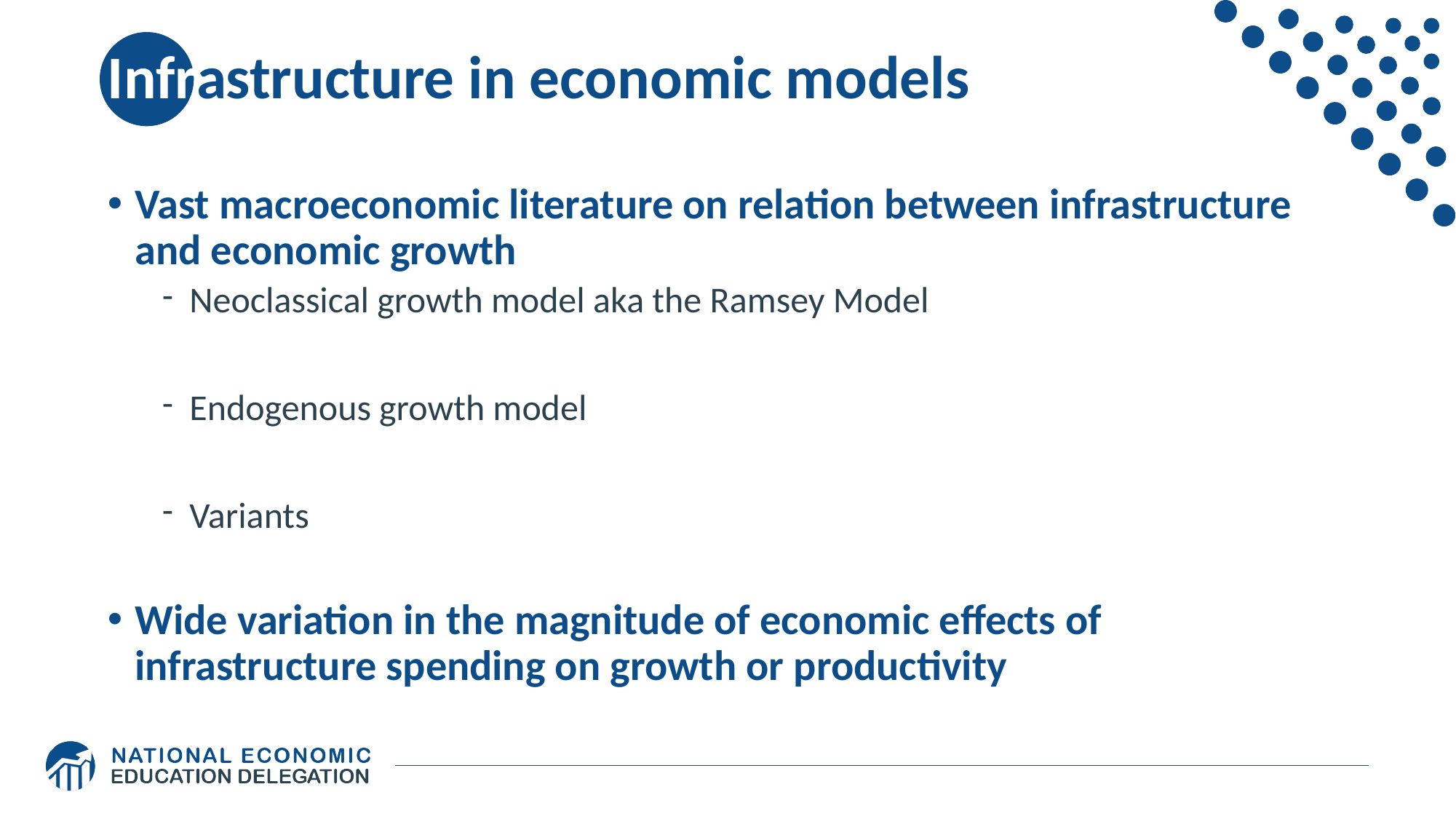

# Infrastructure in economic models
Vast macroeconomic literature on relation between infrastructure and economic growth
Neoclassical growth model aka the Ramsey Model

Endogenous growth model

Variants

Wide variation in the magnitude of economic effects of infrastructure spending on growth or productivity